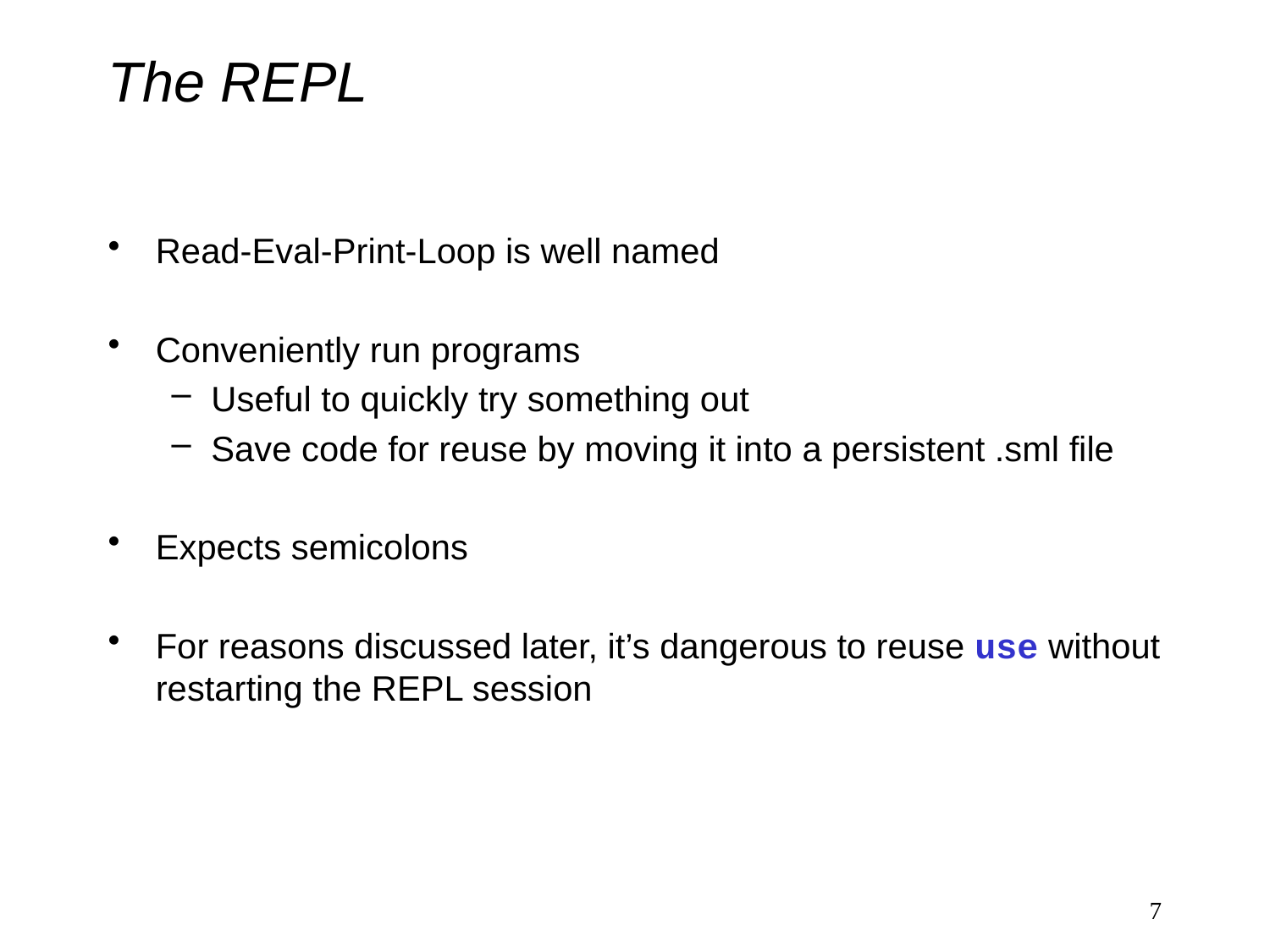

# The REPL
Read-Eval-Print-Loop is well named

Conveniently run programs
Useful to quickly try something out
Save code for reuse by moving it into a persistent .sml file

Expects semicolons

For reasons discussed later, it’s dangerous to reuse use without restarting the REPL session
7